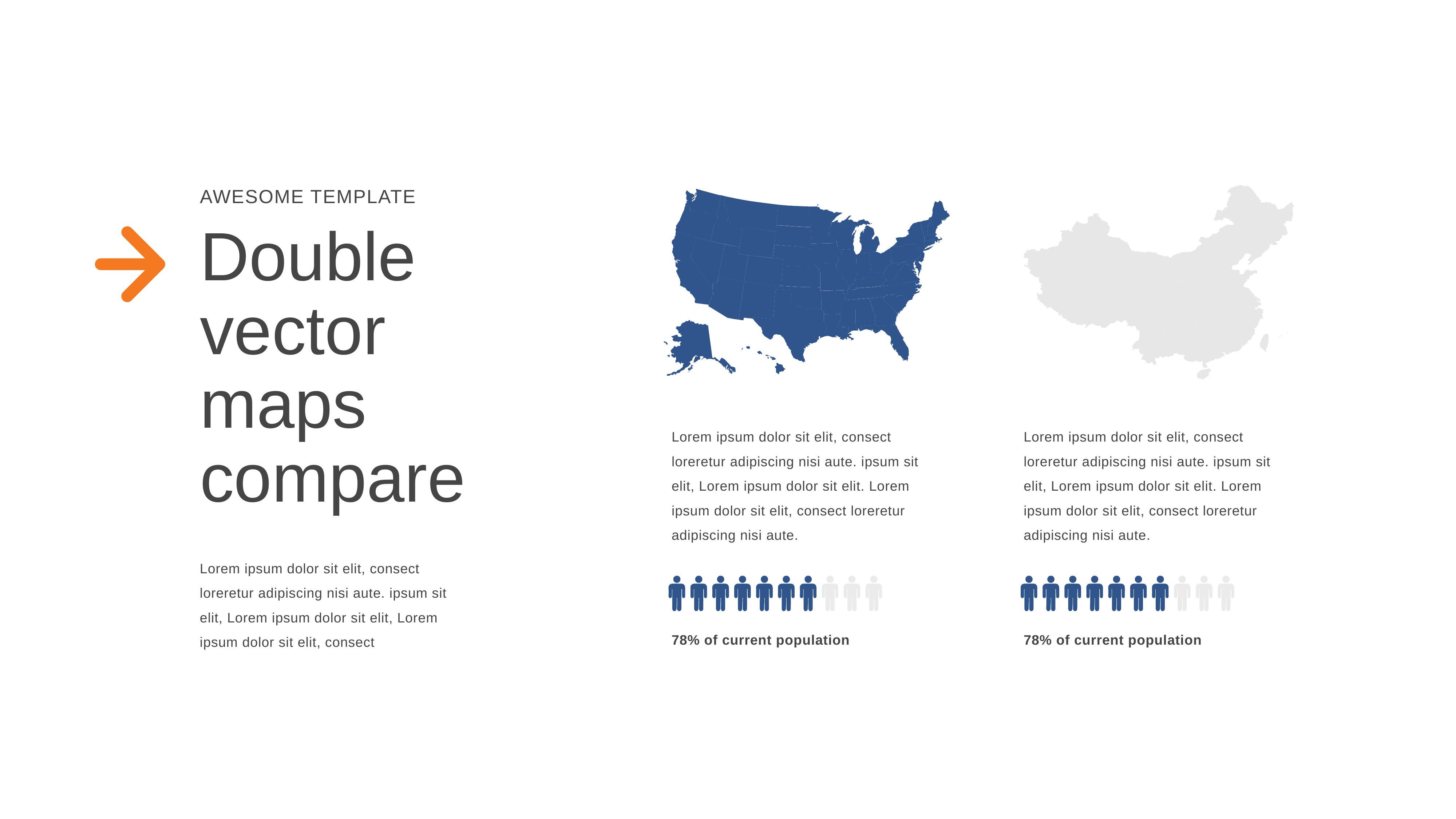

Awesome template

Double vector maps compare

Lorem ipsum dolor sit elit, consect loreretur adipiscing nisi aute. ipsum sit elit, Lorem ipsum dolor sit elit. Lorem ipsum dolor sit elit, consect loreretur adipiscing nisi aute.
Lorem ipsum dolor sit elit, consect loreretur adipiscing nisi aute. ipsum sit elit, Lorem ipsum dolor sit elit. Lorem ipsum dolor sit elit, consect loreretur adipiscing nisi aute.
Lorem ipsum dolor sit elit, consect loreretur adipiscing nisi aute. ipsum sit elit, Lorem ipsum dolor sit elit, Lorem ipsum dolor sit elit, consect

78% of current population

78% of current population